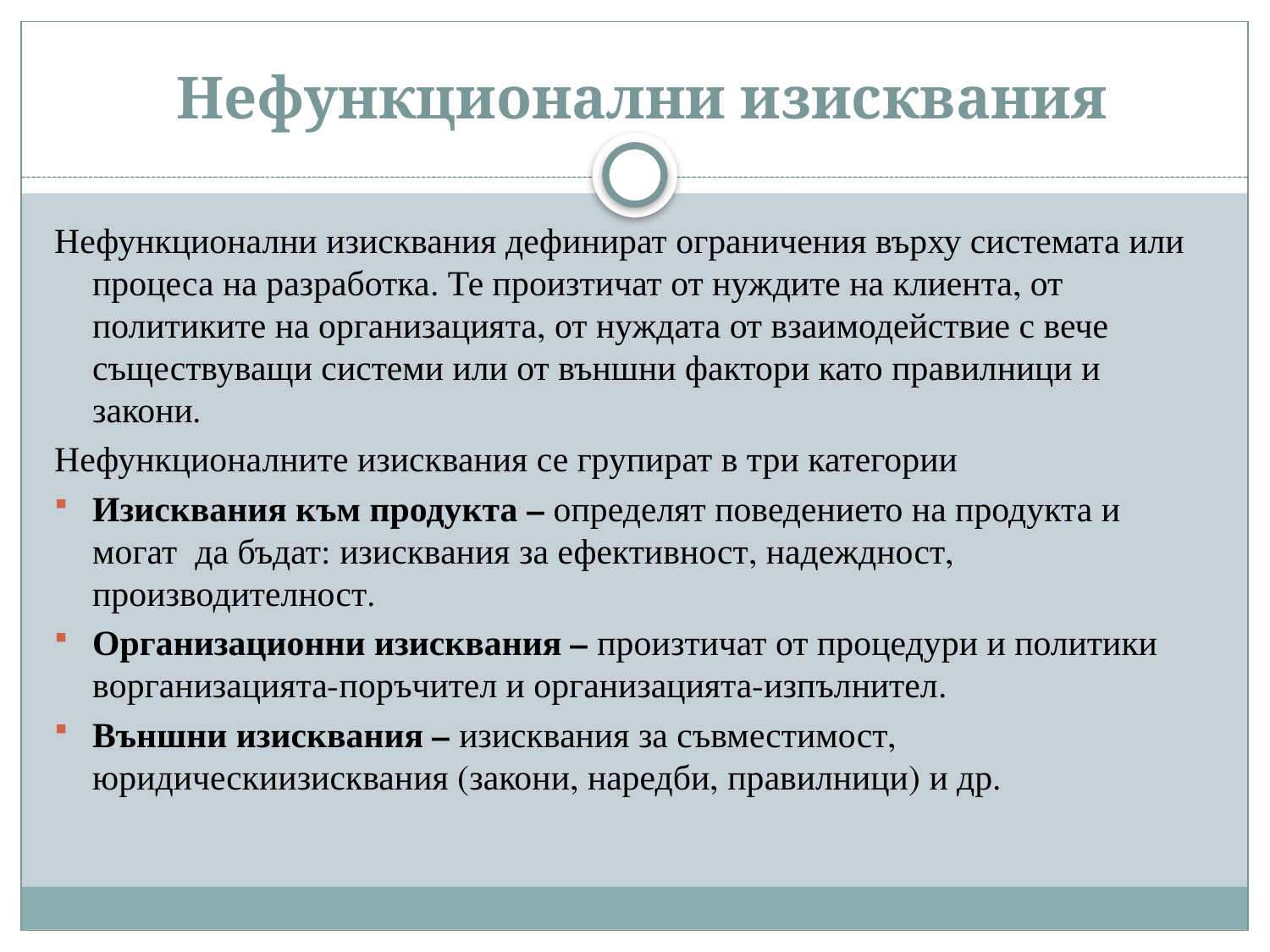

# Нефункционални изисквания
Нефункционални изисквания дефинират ограничения върху системата или процеса на разработка. Те произтичат от нуждите на клиента, от политиките на организацията, от нуждата от взаимодействие с вече съществуващи системи или от външни фактори като правилници и закони.
Нефункционалните изисквания се групират в три категории
Изисквания към продукта – определят поведението на продукта и могат  да бъдат: изисквания за ефективност, надеждност, производителност.
Организационни изисквания – произтичат от процедури и политики ворганизацията-поръчител и организацията-изпълнител.
Външни изисквания – изисквания за съвместимост, юридическиизисквания (закони, наредби, правилници) и др.